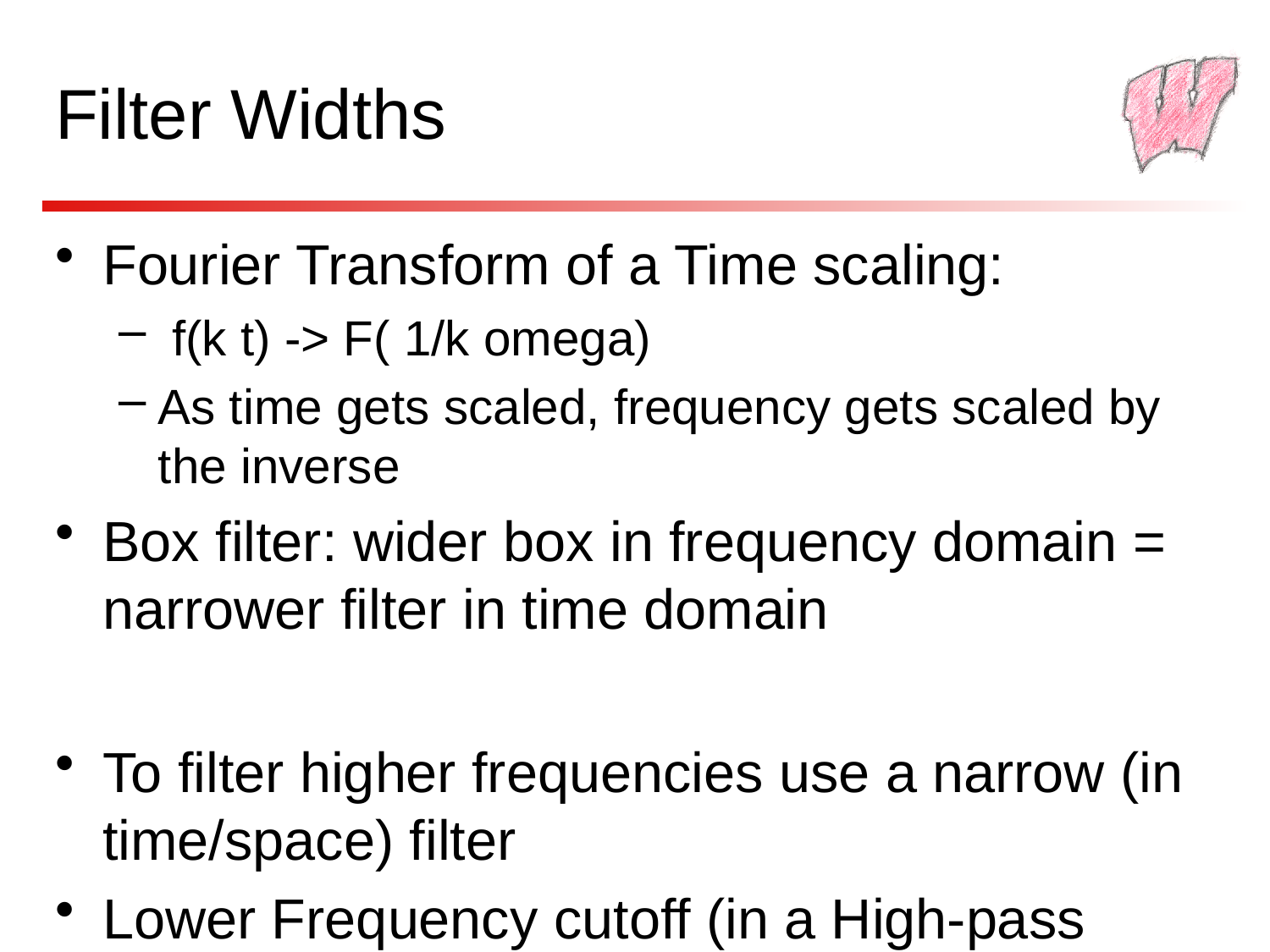

# Filter Widths
Fourier Transform of a Time scaling:
 f(k t) -> F( 1/k omega)
As time gets scaled, frequency gets scaled by the inverse
Box filter: wider box in frequency domain = narrower filter in time domain

To filter higher frequencies use a narrow (in time/space) filter
Lower Frequency cutoff (in a High-pass filter), you use a bigger (in time/space) filter